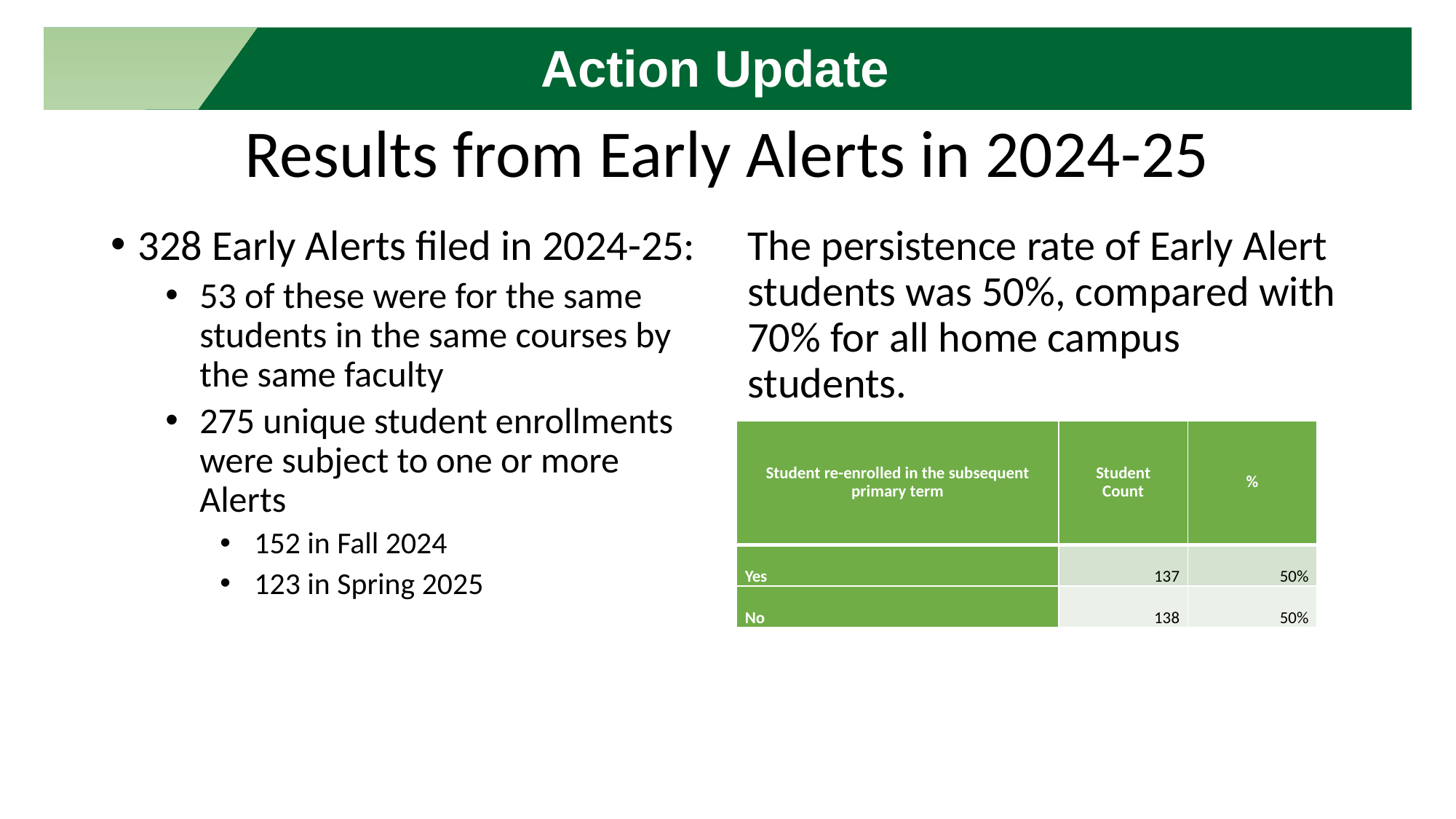

Action Update
# Results from Early Alerts in 2024-25
328 Early Alerts filed in 2024-25:
53 of these were for the same students in the same courses by the same faculty
275 unique student enrollments were subject to one or more Alerts
152 in Fall 2024
123 in Spring 2025

The persistence rate of Early Alert students was 50%, compared with 70% for all home campus students.

| Student re-enrolled in the subsequent primary term | Student Count | % |
| --- | --- | --- |
| Yes | 137 | 50% |
| No | 138 | 50% |